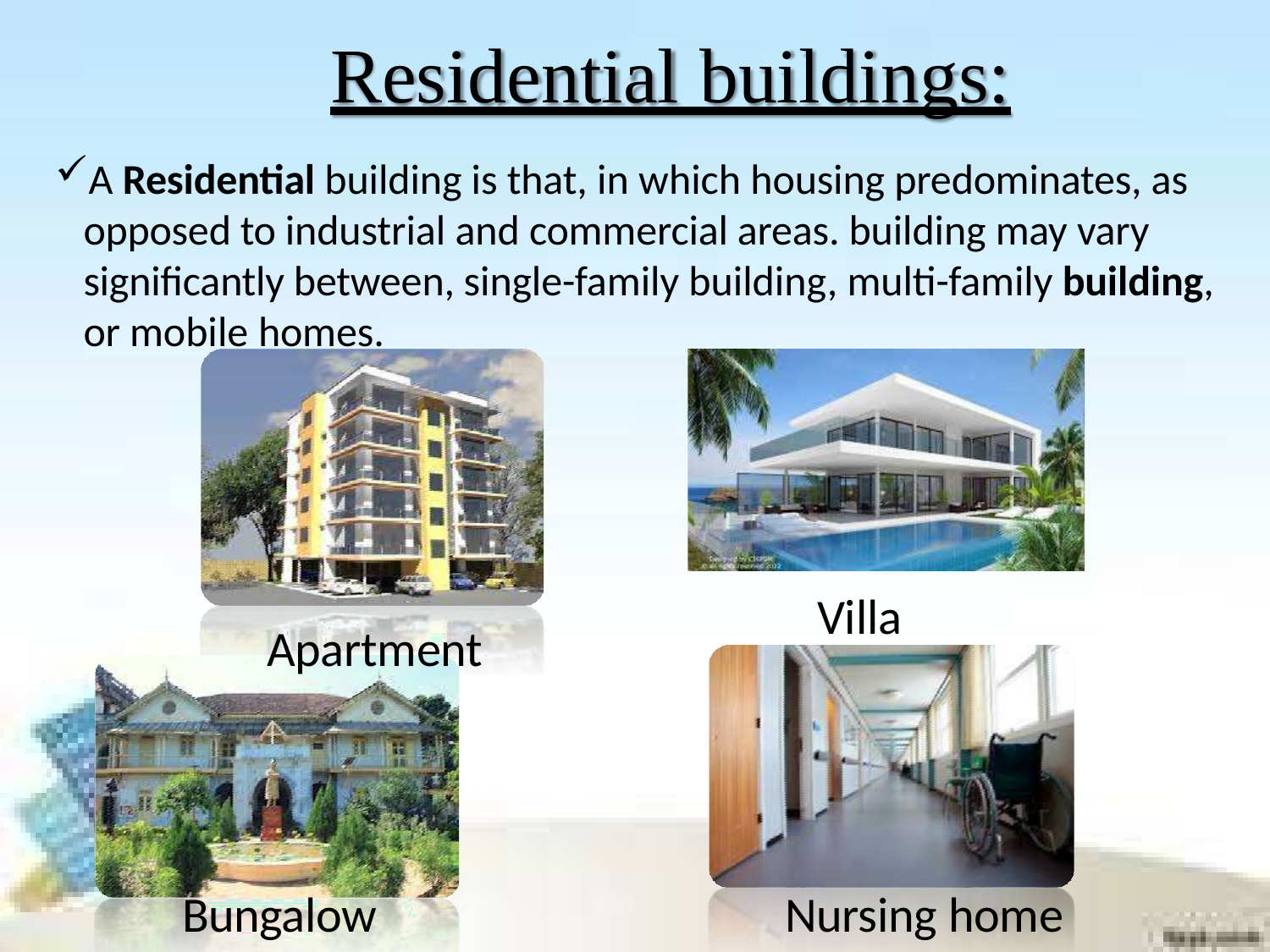

# Residential buildings:

A Residential building is that, in which housing predominates, as  opposed to industrial and commercial areas. building may vary  significantly between, single-family building, multi-family building,  or mobile homes.

Villa

Apartment

Bungalow
Nursing home